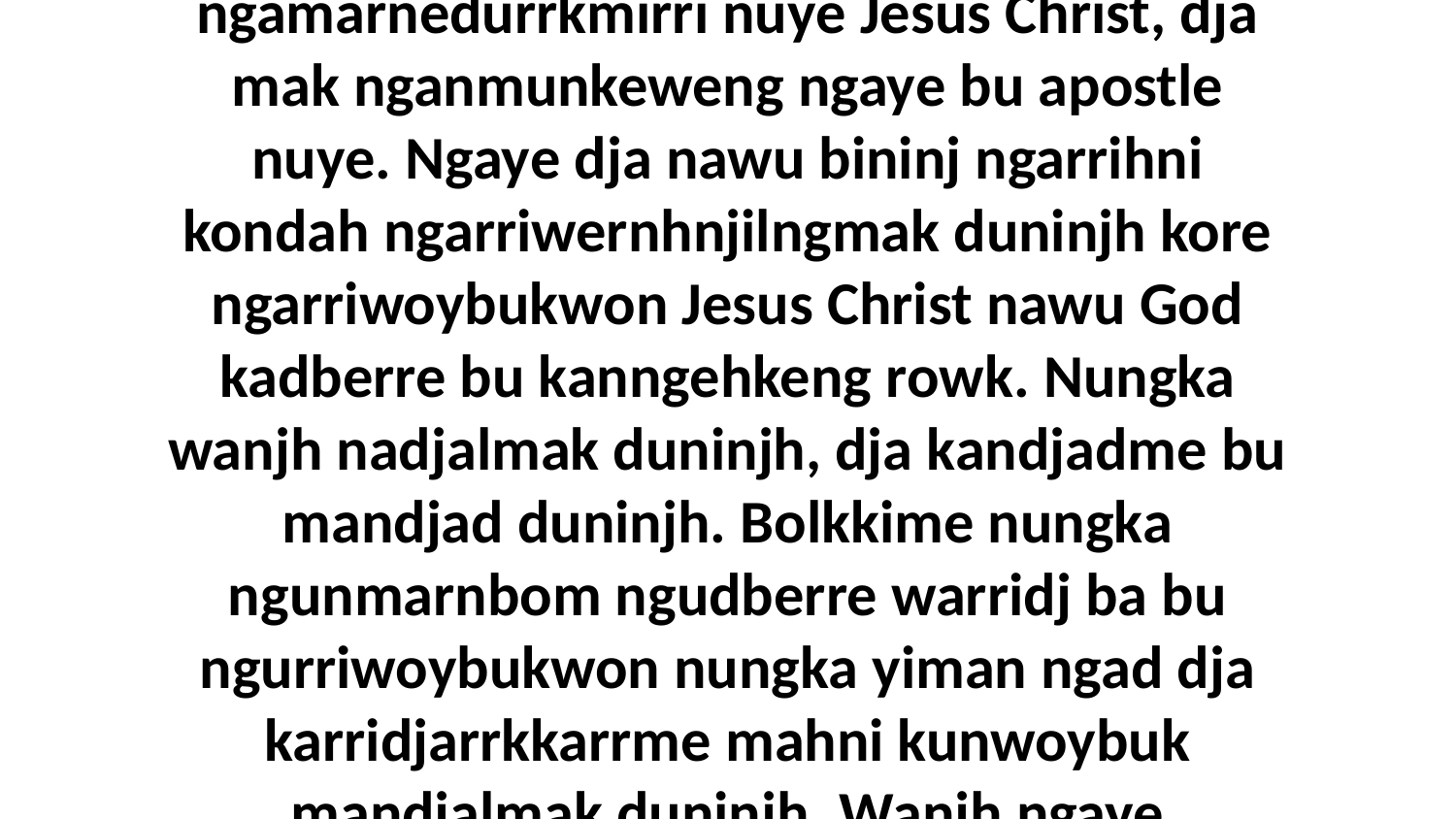

1 Ngaye Simon Peter, nawu ngamarnedurrkmirri nuye Jesus Christ, dja mak nganmunkeweng ngaye bu apostle nuye. Ngaye dja nawu bininj ngarrihni kondah ngarriwernhnjilngmak duninjh kore ngarriwoybukwon Jesus Christ nawu God kadberre bu kanngehkeng rowk. Nungka wanjh nadjalmak duninjh, dja kandjadme bu mandjad duninjh. Bolkkime nungka ngunmarnbom ngudberre warridj ba bu ngurriwoybukwon nungka yiman ngad dja karridjarrkkarrme mahni kunwoybuk mandjalmak duninjh. Wanjh ngaye ngabimbun nahni djurra ngudberre.